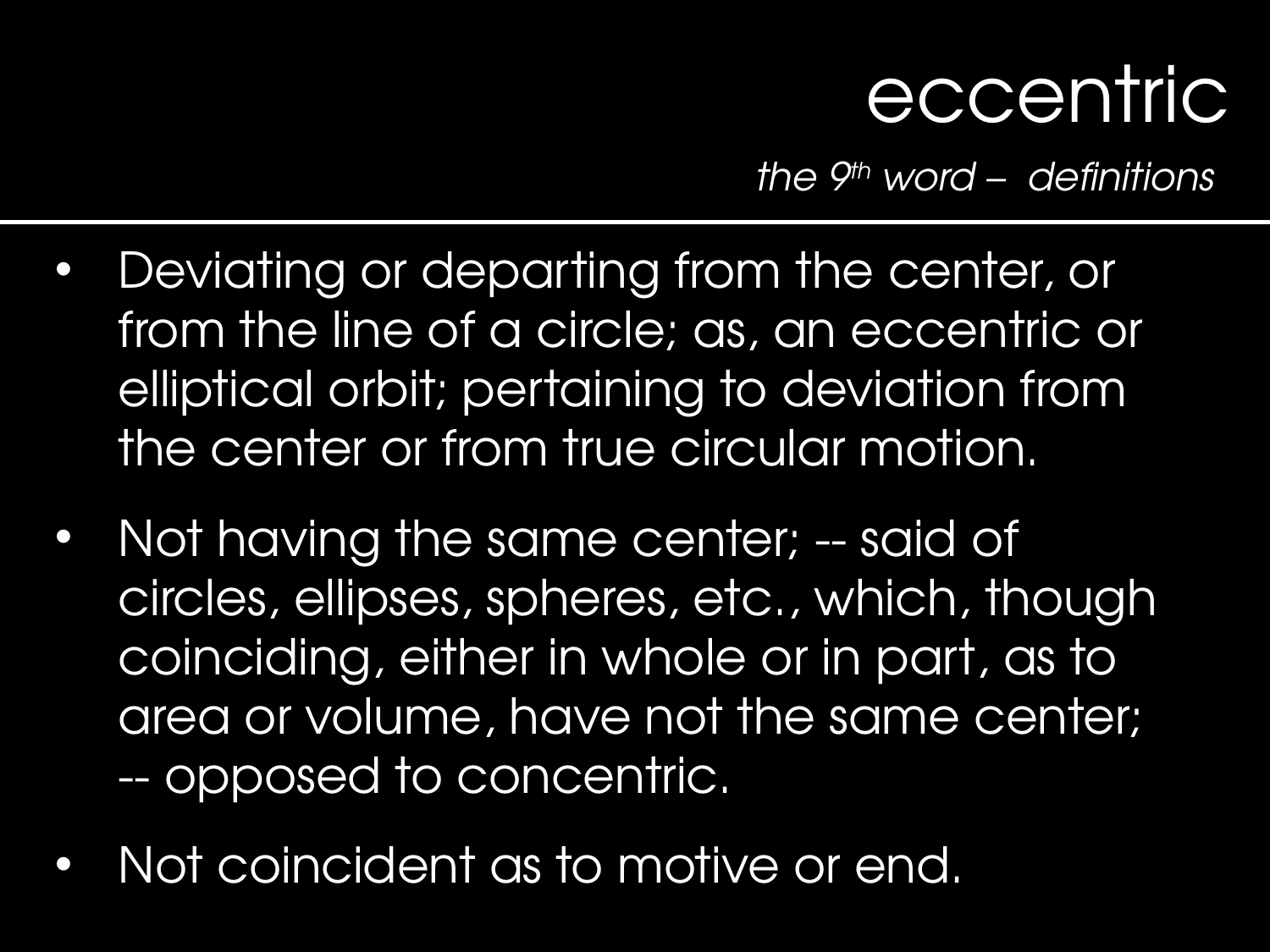

eccentric
the 9th word –  definitions
Deviating or departing from the center, or from the line of a circle; as, an eccentric or elliptical orbit; pertaining to deviation from the center or from true circular motion.
Not having the same center; -- said of circles, ellipses, spheres, etc., which, though coinciding, either in whole or in part, as to area or volume, have not the same center; -- opposed to concentric.
Not coincident as to motive or end.